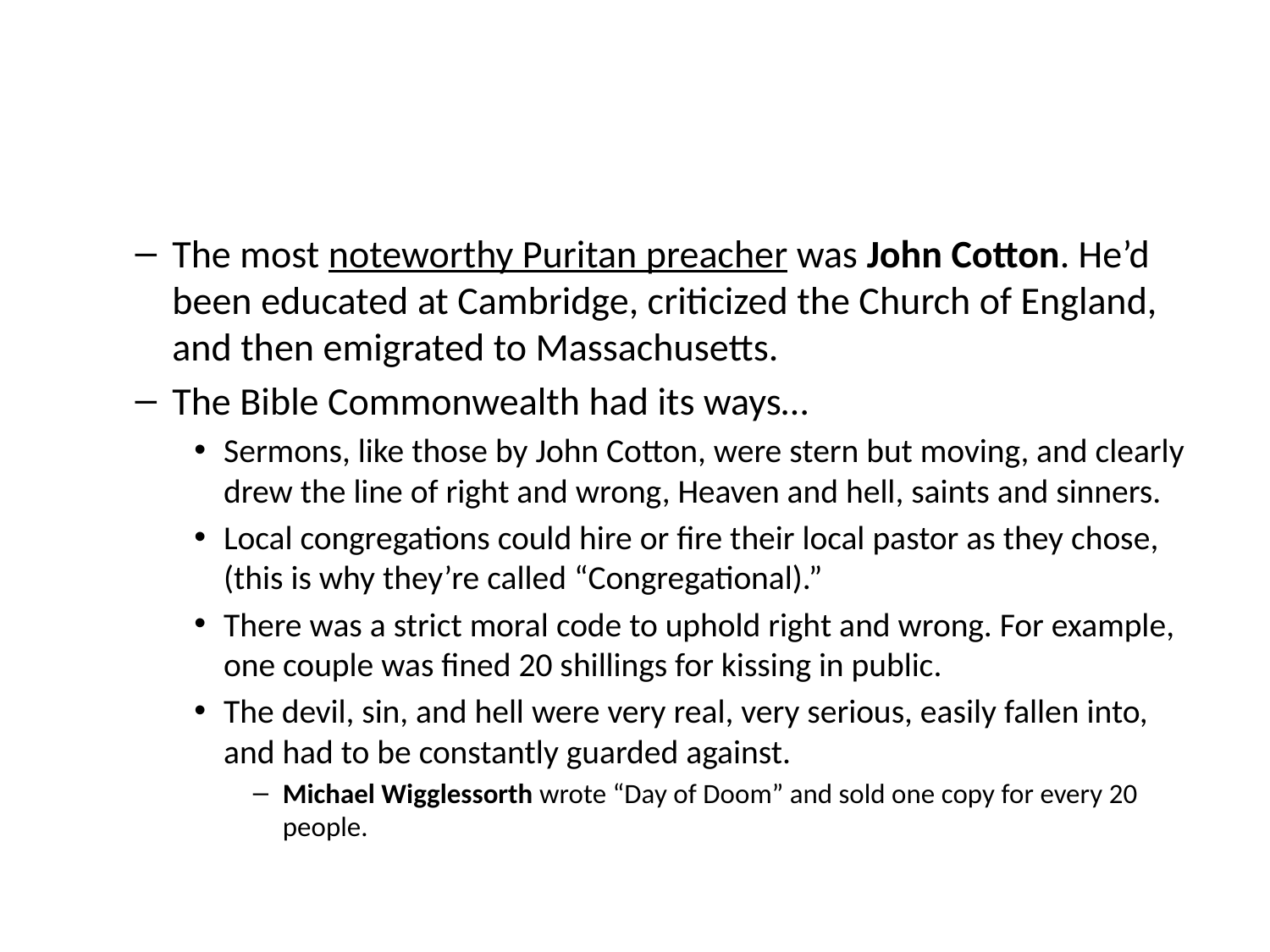

#
The most noteworthy Puritan preacher was John Cotton. He’d been educated at Cambridge, criticized the Church of England, and then emigrated to Massachusetts.
The Bible Commonwealth had its ways…
Sermons, like those by John Cotton, were stern but moving, and clearly drew the line of right and wrong, Heaven and hell, saints and sinners.
Local congregations could hire or fire their local pastor as they chose, (this is why they’re called “Congregational).”
There was a strict moral code to uphold right and wrong. For example, one couple was fined 20 shillings for kissing in public.
The devil, sin, and hell were very real, very serious, easily fallen into, and had to be constantly guarded against.
Michael Wigglessorth wrote “Day of Doom” and sold one copy for every 20 people.